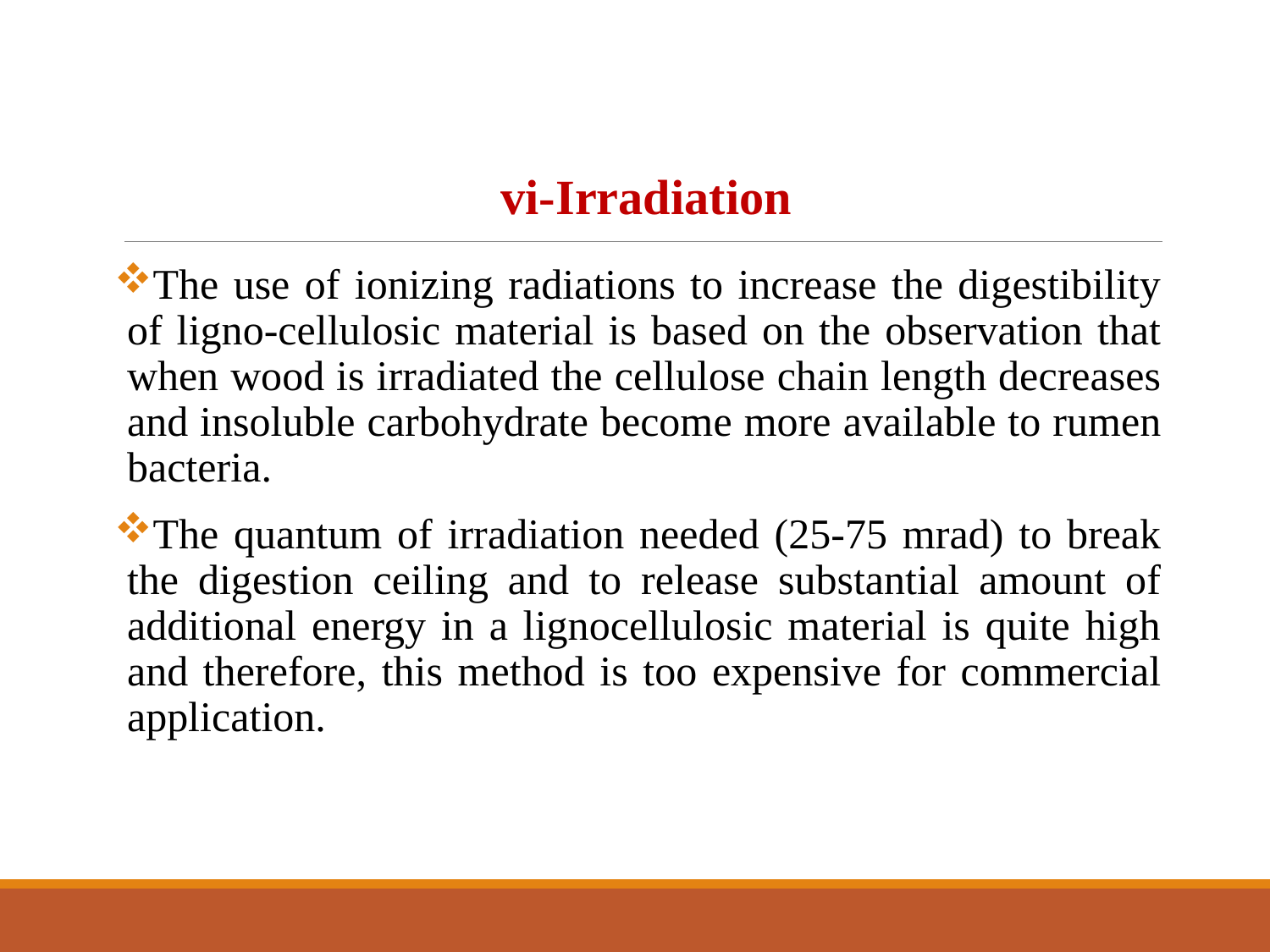

vi-Irradiation
The use of ionizing radiations to increase the digestibility of ligno-cellulosic material is based on the observation that when wood is irradiated the cellulose chain length decreases and insoluble carbohydrate become more available to rumen bacteria.
The quantum of irradiation needed (25-75 mrad) to break the digestion ceiling and to release substantial amount of additional energy in a lignocellulosic material is quite high and therefore, this method is too expensive for commercial application.